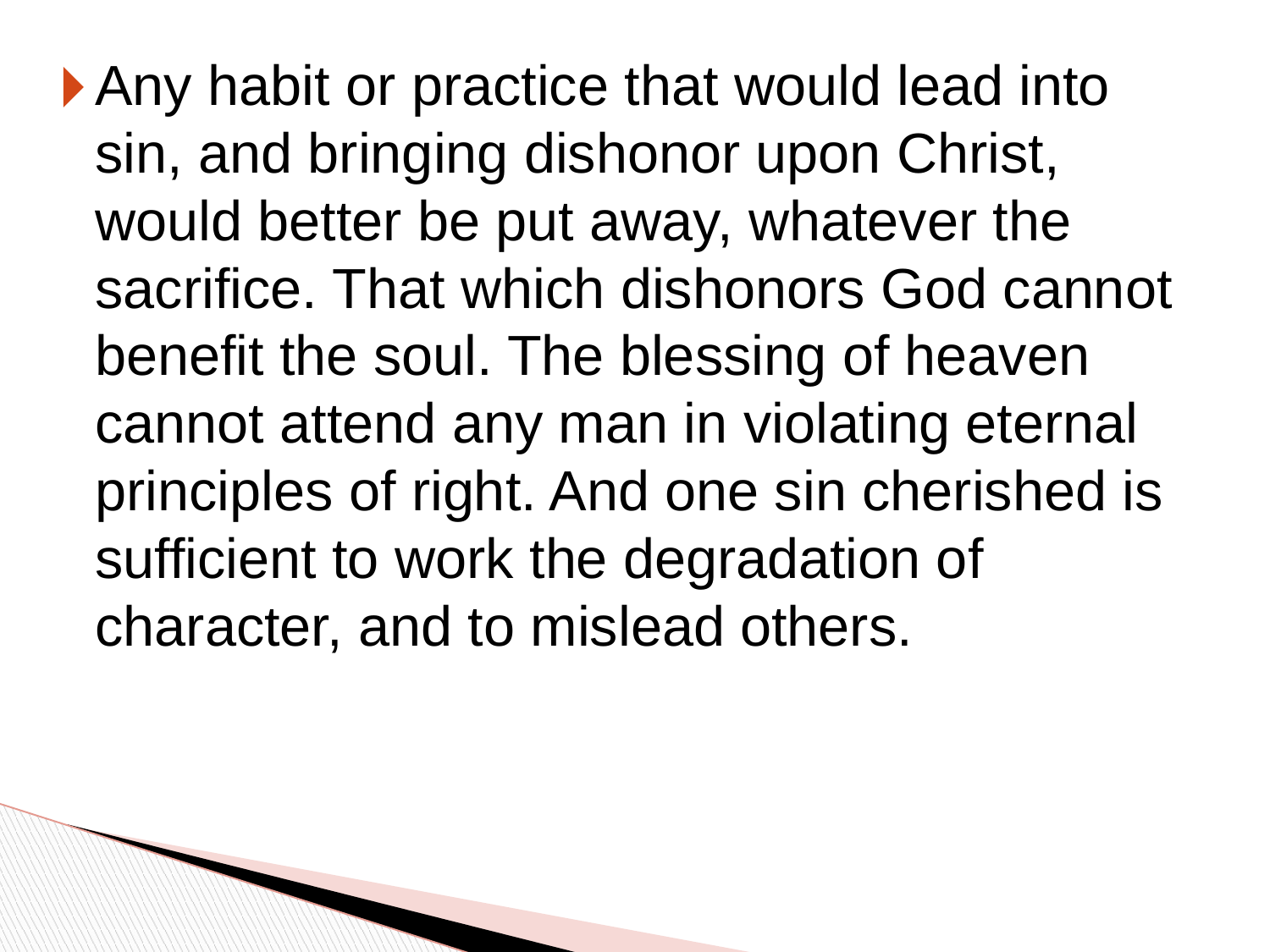

Any habit or practice that would lead into sin, and bringing dishonor upon Christ, would better be put away, whatever the sacrifice. That which dishonors God cannot benefit the soul. The blessing of heaven cannot attend any man in violating eternal principles of right. And one sin cherished is sufficient to work the degradation of character, and to mislead others.